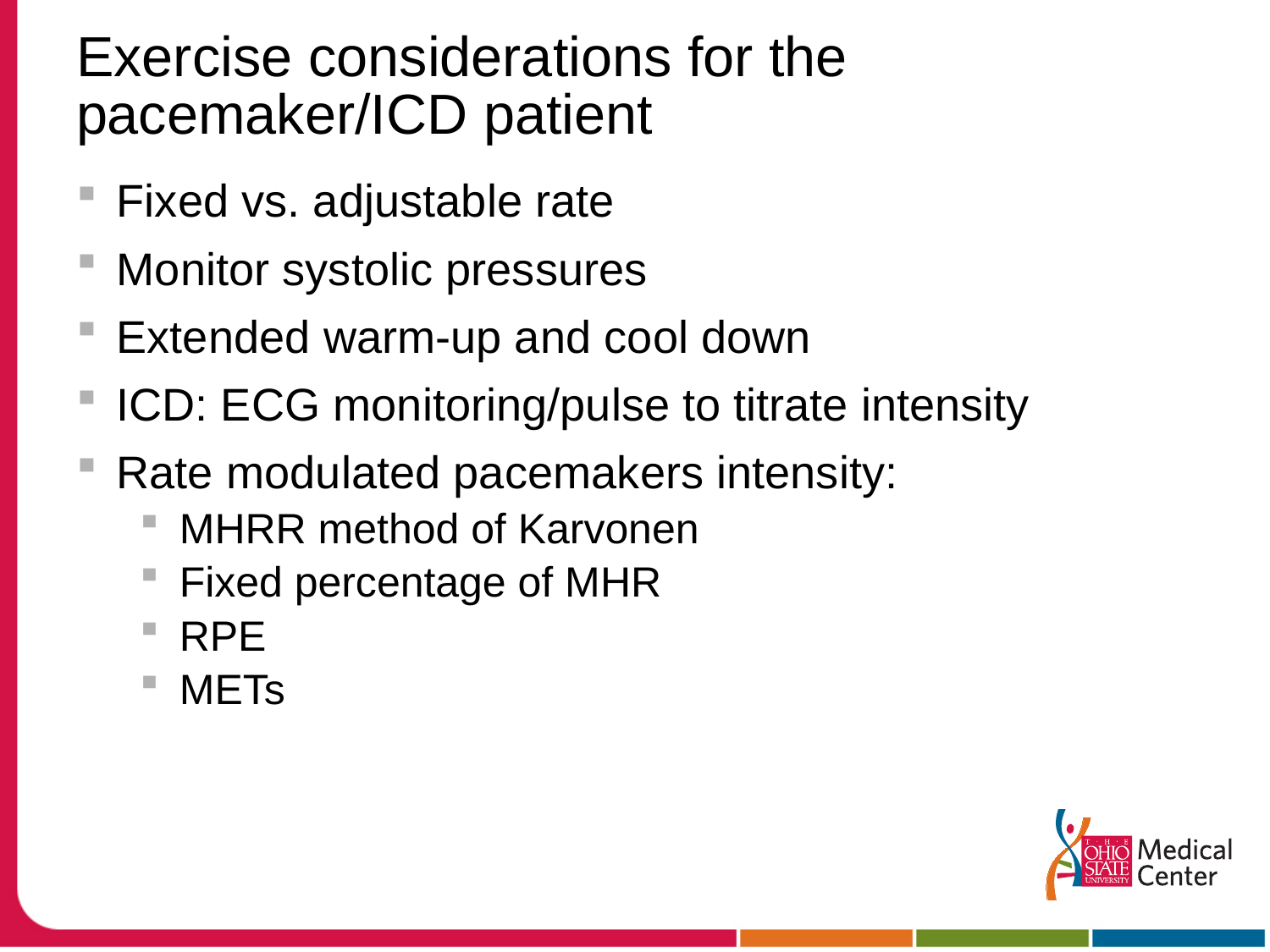

# Exercise considerations for the pacemaker/ICD patient
Fixed vs. adjustable rate
Monitor systolic pressures
Extended warm-up and cool down
ICD: ECG monitoring/pulse to titrate intensity
Rate modulated pacemakers intensity:
MHRR method of Karvonen
Fixed percentage of MHR
RPE
METs